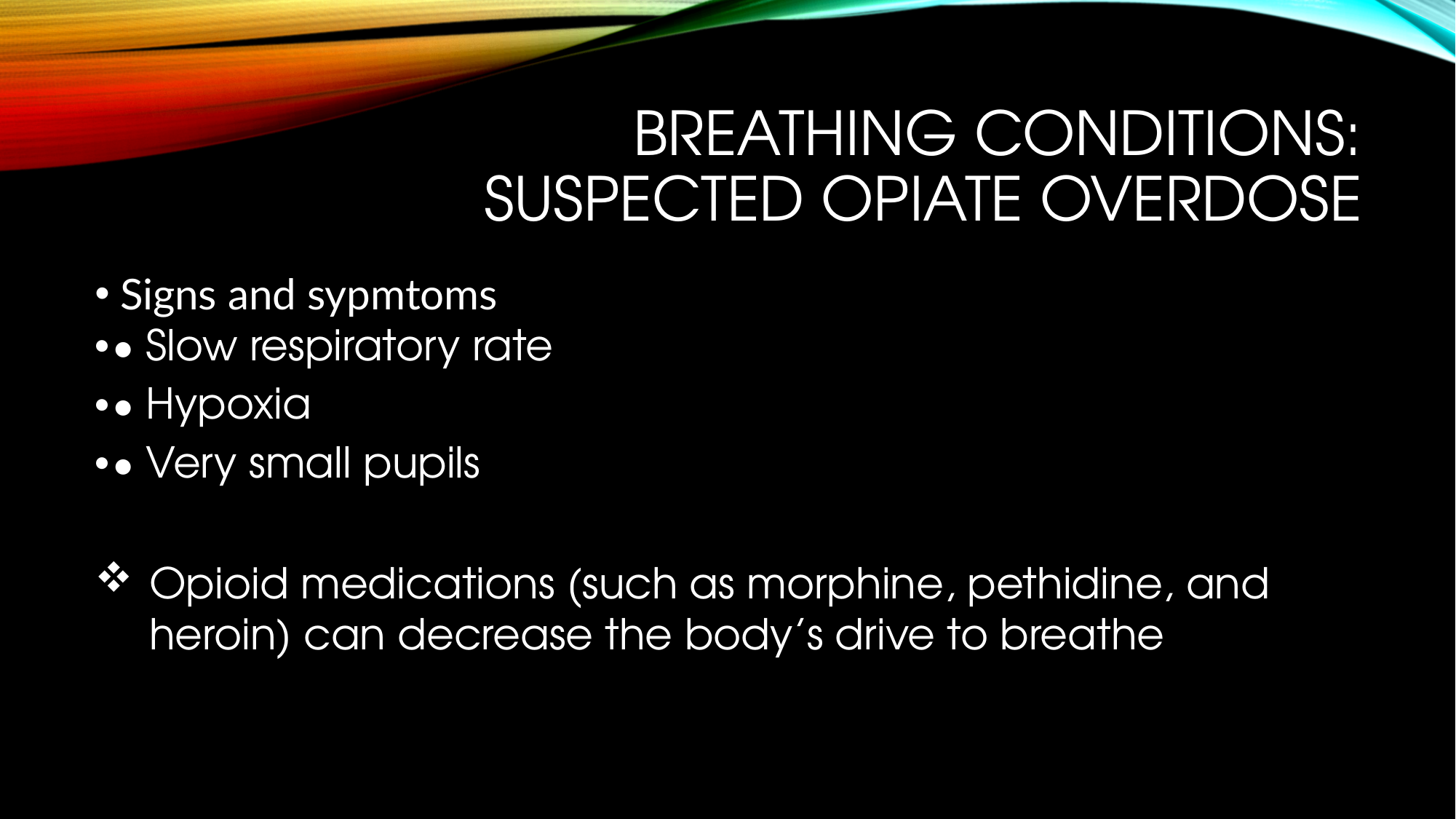

# Breathing conditions: suspected opiate overdose
Signs and sypmtoms
• Slow respiratory rate
• Hypoxia
• Very small pupils

Opioid medications (such as morphine, pethidine, and heroin) can decrease the body’s drive to breathe